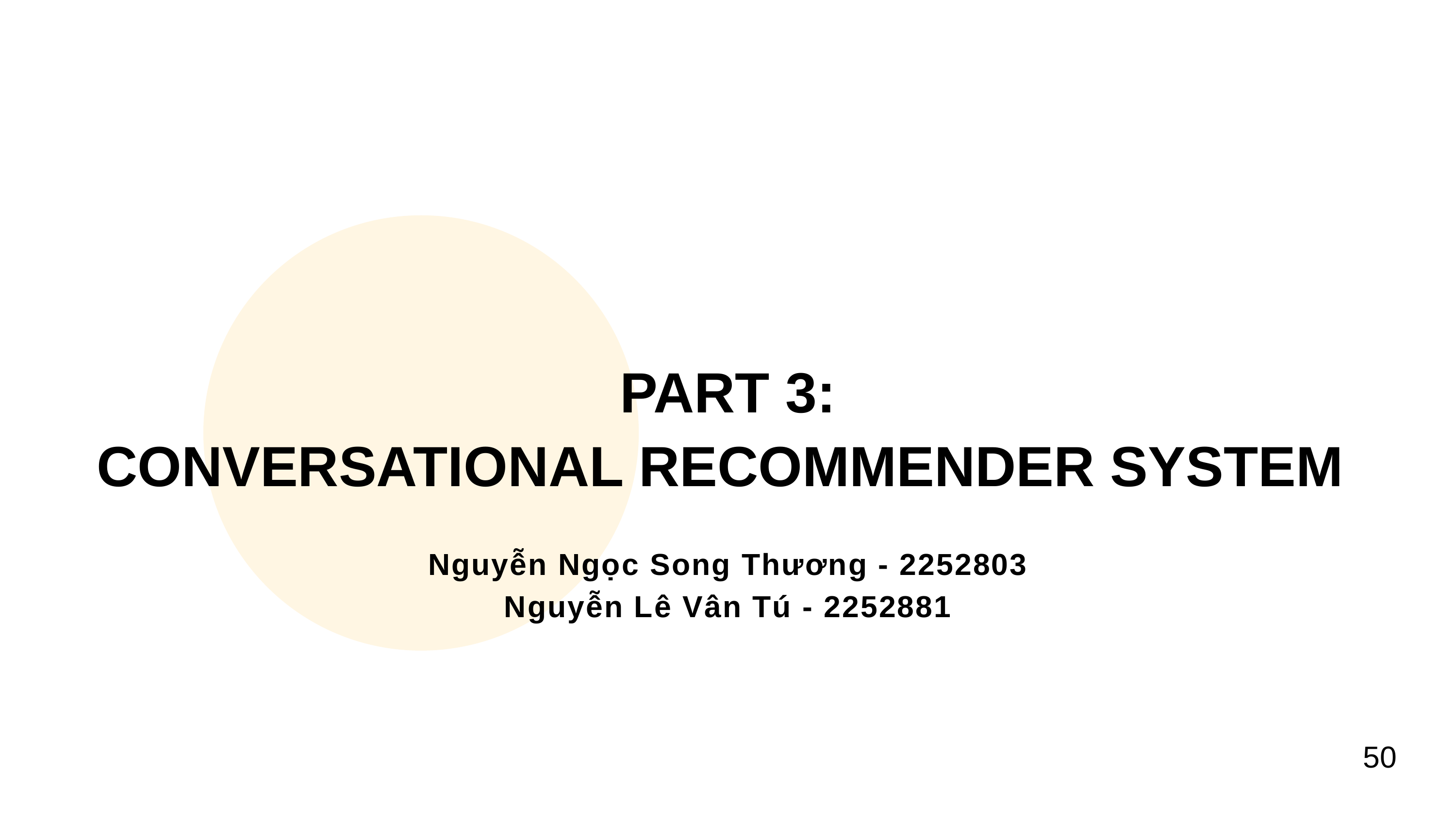

PART 3:
CONVERSATIONAL RECOMMENDER SYSTEM
Nguyễn Ngọc Song Thương - 2252803
Nguyễn Lê Vân Tú - 2252881
50